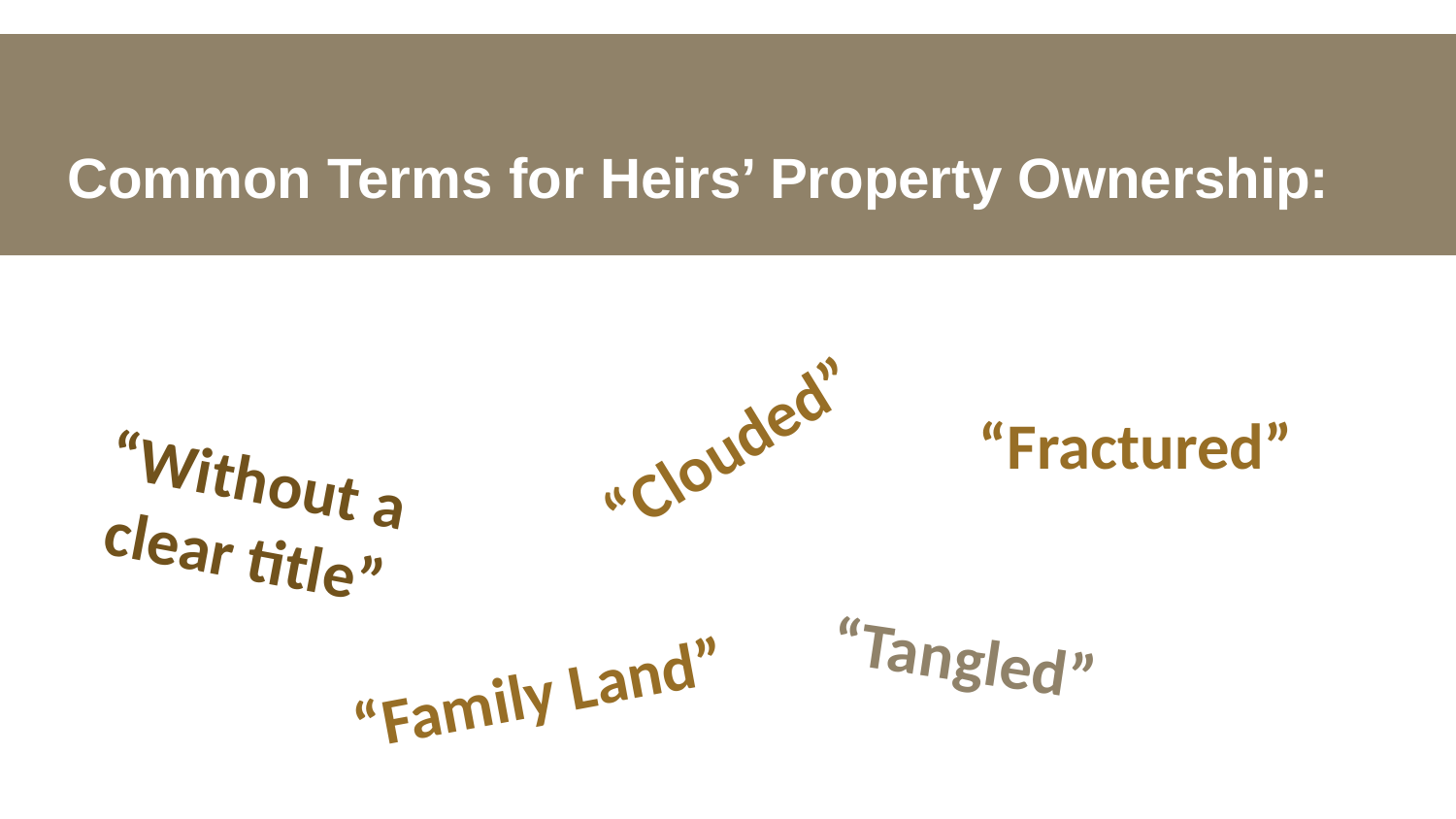

Common Terms for Heirs’ Property Ownership:

“Clouded”
“Fractured”
“Without a clear title”
“Tangled”
“Family Land”